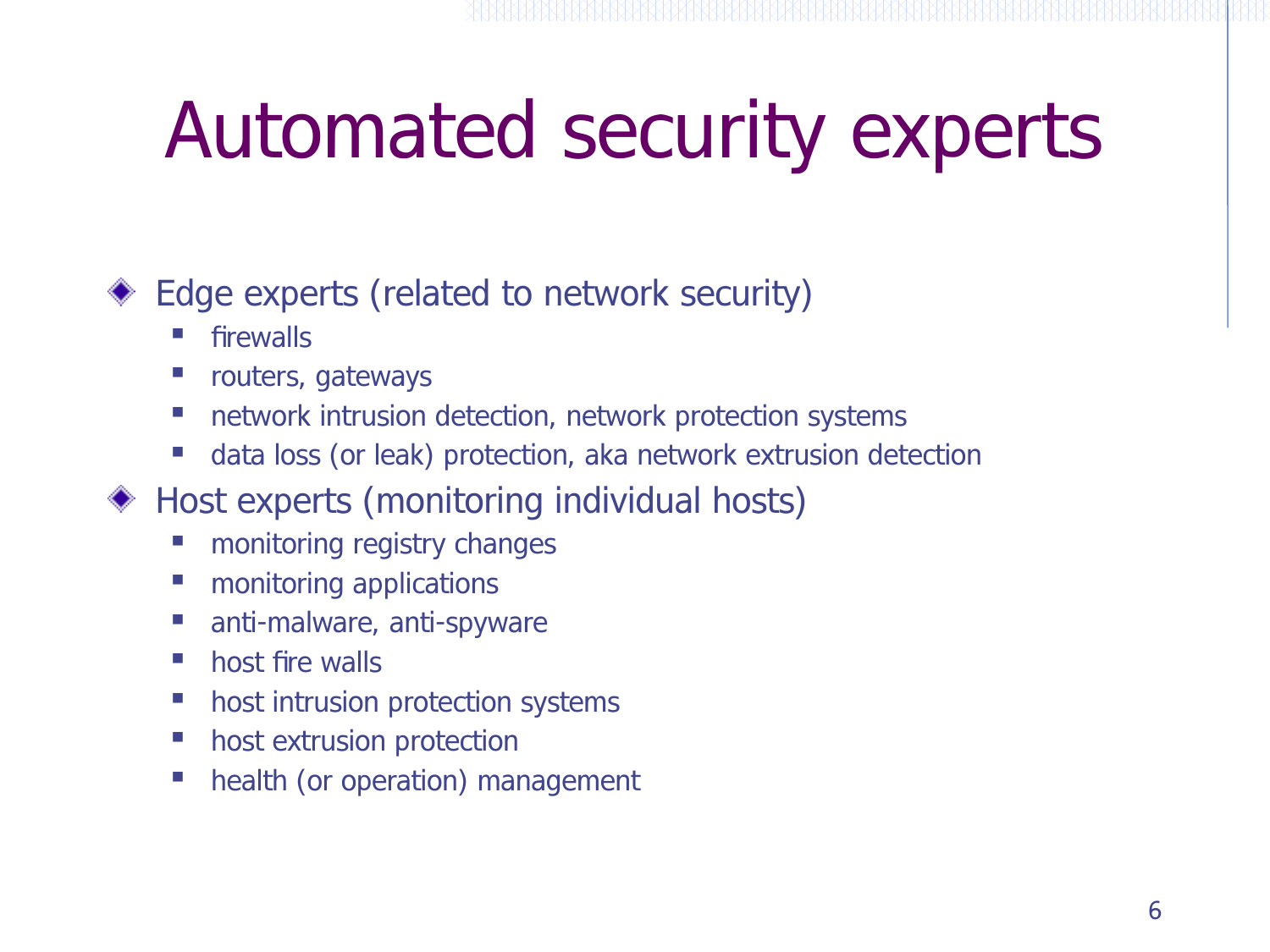

# Automated security experts
Edge experts (related to network security)
firewalls
routers, gateways
network intrusion detection, network protection systems
data loss (or leak) protection, aka network extrusion detection
Host experts (monitoring individual hosts)
monitoring registry changes
monitoring applications
anti-malware, anti-spyware
host fire walls
host intrusion protection systems
host extrusion protection
health (or operation) management
6